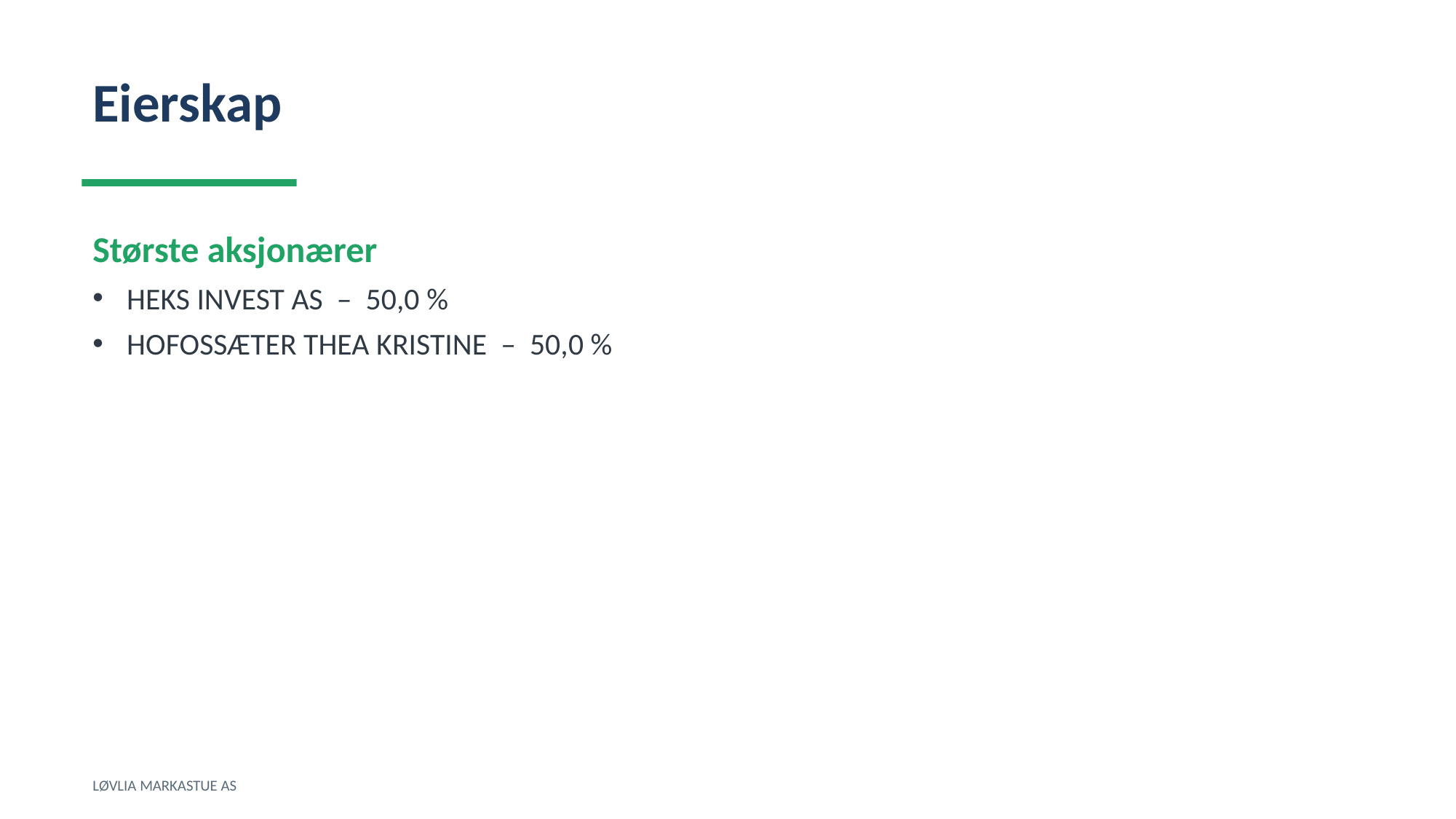

Eierskap

Største aksjonærer
HEKS INVEST AS  –  50,0 %
HOFOSSÆTER THEA KRISTINE  –  50,0 %
LØVLIA MARKASTUE AS